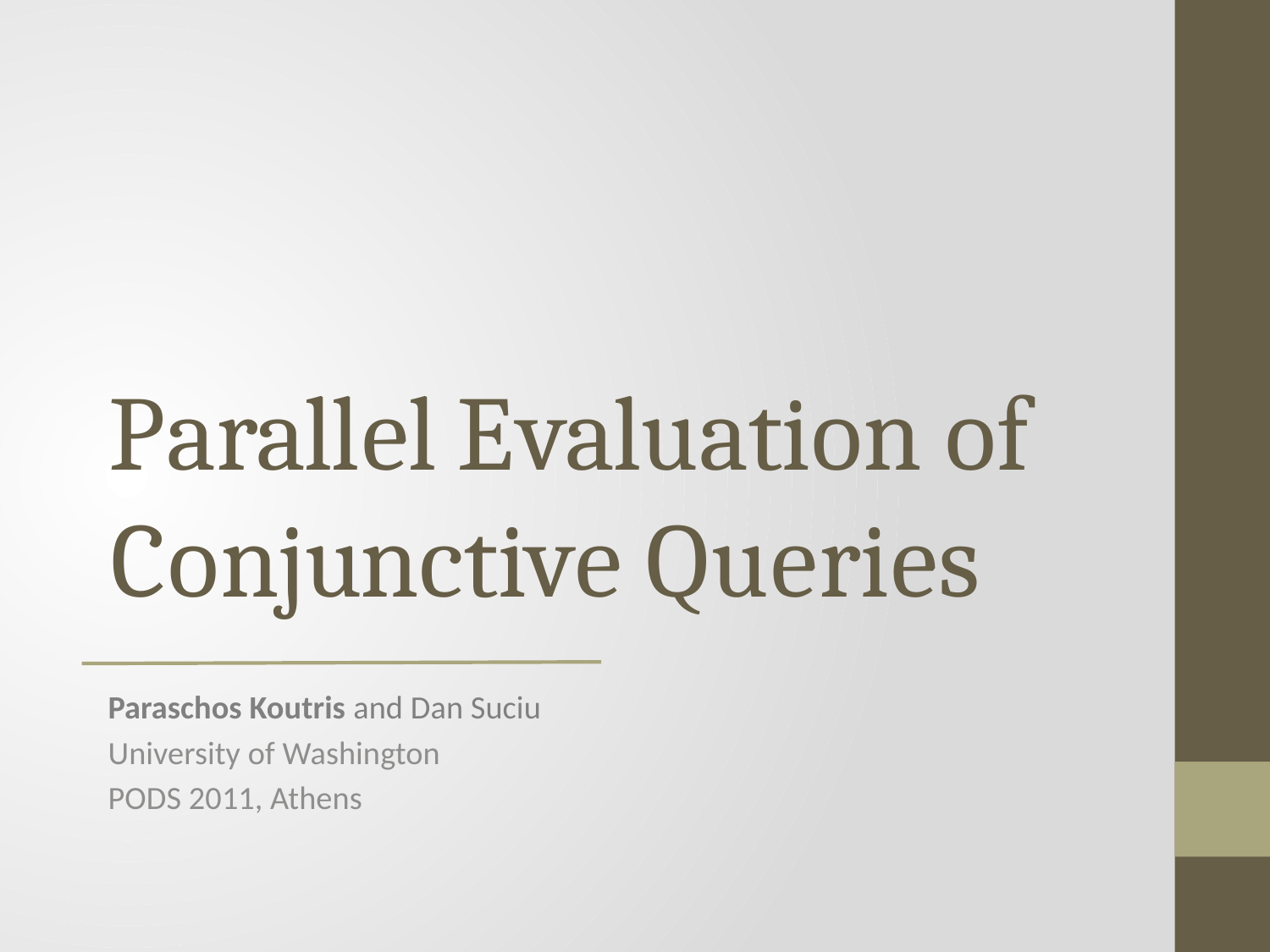

# Parallel Evaluation of Conjunctive Queries

Paraschos Koutris and Dan Suciu
University of Washington
PODS 2011, Athens